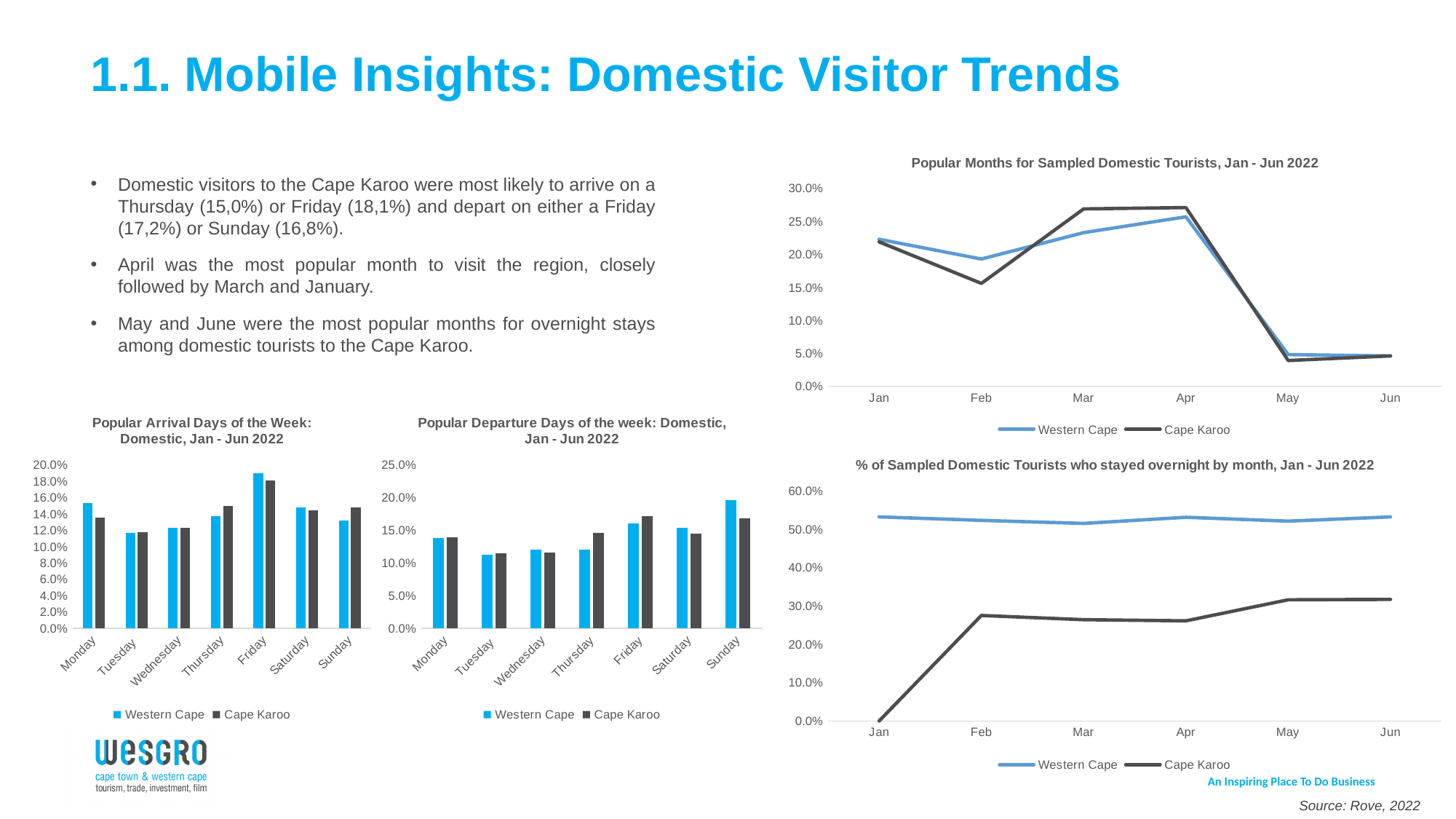

# 1.1. Mobile Insights: Domestic Visitor Trends

### Chart: Popular Months for Sampled Domestic Tourists, Jan - Jun 2022

| Category | Western Cape | Cape Karoo |
|---|---|---|
| Jan | 0.223 | 0.219 |
| Feb | 0.193 | 0.156 |
| Mar | 0.233 | 0.269 |
| Apr | 0.257 | 0.271 |
| May | 0.048 | 0.039 |
| Jun | 0.046 | 0.046 |
Domestic visitors to the Cape Karoo were most likely to arrive on a Thursday (15,0%) or Friday (18,1%) and depart on either a Friday (17,2%) or Sunday (16,8%).
April was the most popular month to visit the region, closely followed by March and January.
May and June were the most popular months for overnight stays among domestic tourists to the Cape Karoo.

### Chart: Popular Arrival Days of the Week: Domestic, Jan - Jun 2022

| Category | Western Cape | Cape Karoo |
|---|---|---|
| Monday | 0.153 | 0.135 |
| Tuesday  | 0.117 | 0.118 |
| Wednesday | 0.123 | 0.123 |
| Thursday | 0.137 | 0.15 |
| Friday | 0.19 | 0.181 |
| Saturday | 0.148 | 0.144 |
| Sunday | 0.132 | 0.148 |

### Chart: Popular Departure Days of the week: Domestic, Jan - Jun 2022

| Category | Western Cape | Cape Karoo |
|---|---|---|
| Monday | 0.138 | 0.139 |
| Tuesday  | 0.112 | 0.115 |
| Wednesday | 0.12 | 0.116 |
| Thursday | 0.12 | 0.146 |
| Friday | 0.16 | 0.172 |
| Saturday | 0.154 | 0.145 |
| Sunday | 0.196 | 0.168 |

### Chart: % of Sampled Domestic Tourists who stayed overnight by month, Jan - Jun 2022

| Category | Western Cape | Cape Karoo |
|---|---|---|
| Jan | 0.532 | 0.0 |
| Feb | 0.523 | 0.275 |
| Mar | 0.515 | 0.264 |
| Apr | 0.531 | 0.261 |
| May | 0.521 | 0.316 |
| Jun | 0.532 | 0.317 |
Source: Rove, 2022